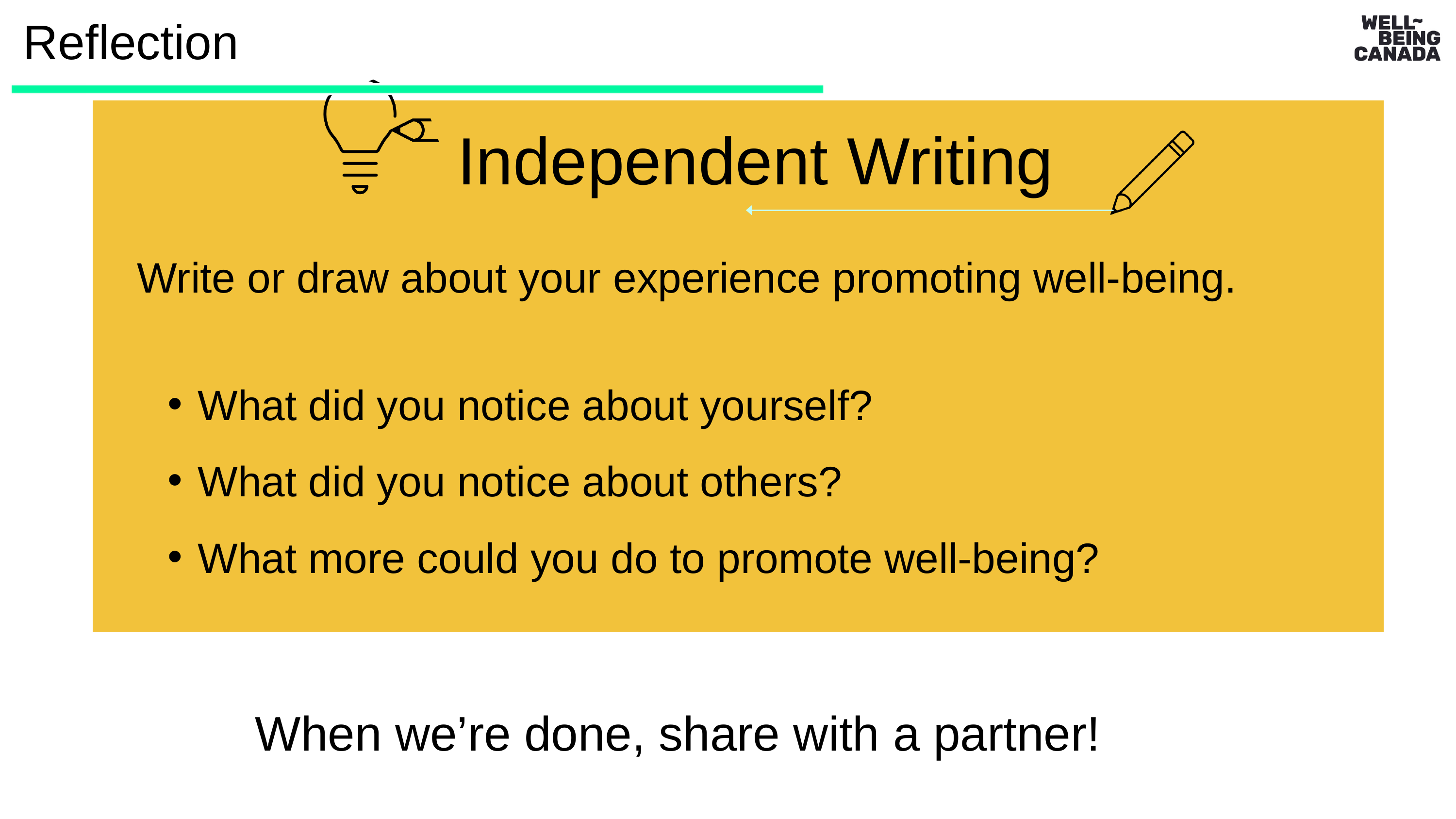

Reflection

Independent Writing

Write or draw about your experience promoting well-being.

What did you notice about yourself?
What did you notice about others?
What more could you do to promote well-being?
When we’re done, share with a partner!